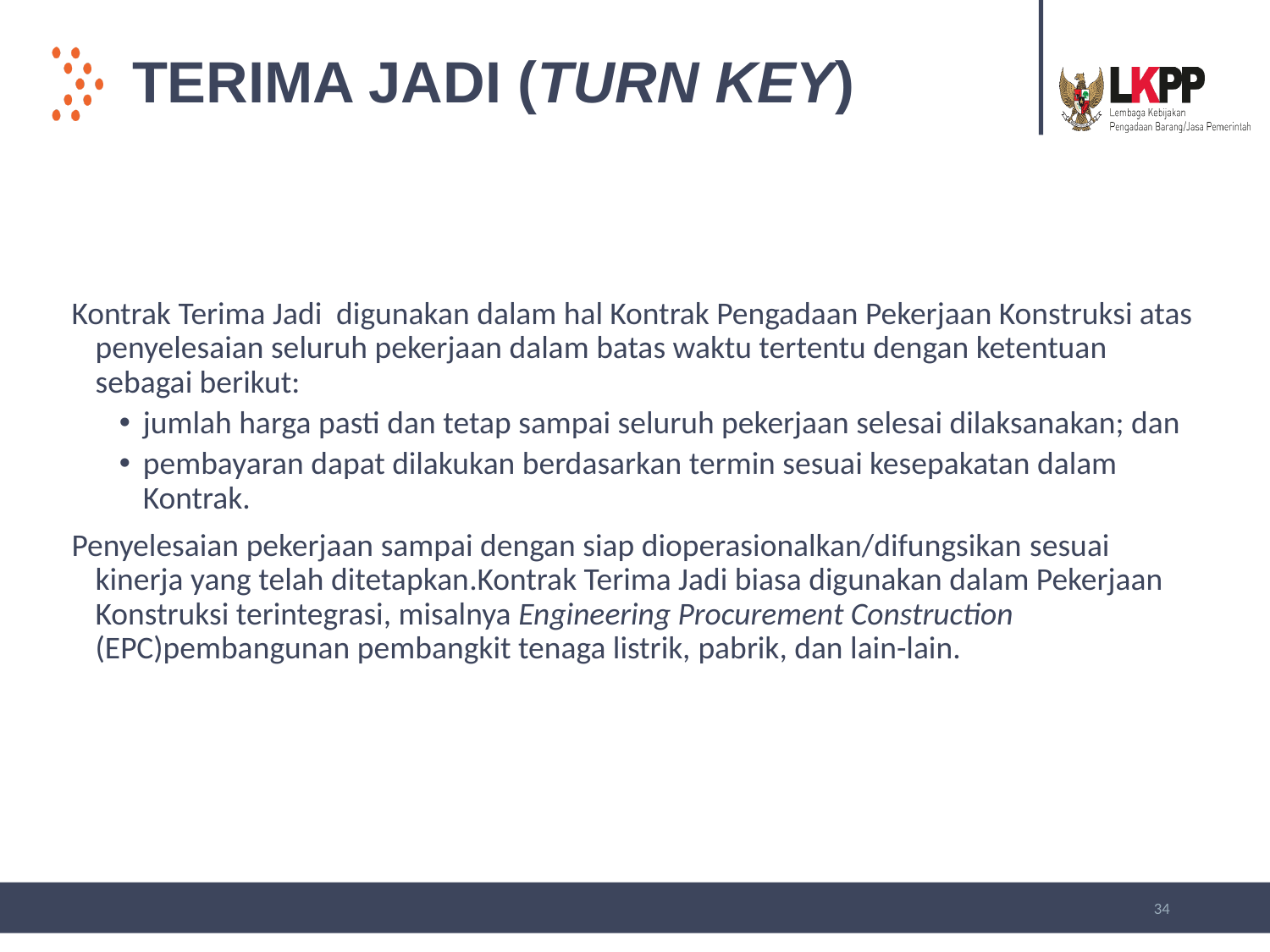

# TERIMA JADI (TURN KEY)
Kontrak Terima Jadi  digunakan dalam hal Kontrak Pengadaan Pekerjaan Konstruksi atas penyelesaian seluruh pekerjaan dalam batas waktu tertentu dengan ketentuan sebagai berikut:
jumlah harga pasti dan tetap sampai seluruh pekerjaan selesai dilaksanakan; dan
pembayaran dapat dilakukan berdasarkan termin sesuai kesepakatan dalam Kontrak.
Penyelesaian pekerjaan sampai dengan siap dioperasionalkan/difungsikan sesuai kinerja yang telah ditetapkan.Kontrak Terima Jadi biasa digunakan dalam Pekerjaan Konstruksi terintegrasi, misalnya Engineering Procurement Construction (EPC)pembangunan pembangkit tenaga listrik, pabrik, dan lain-lain.
34